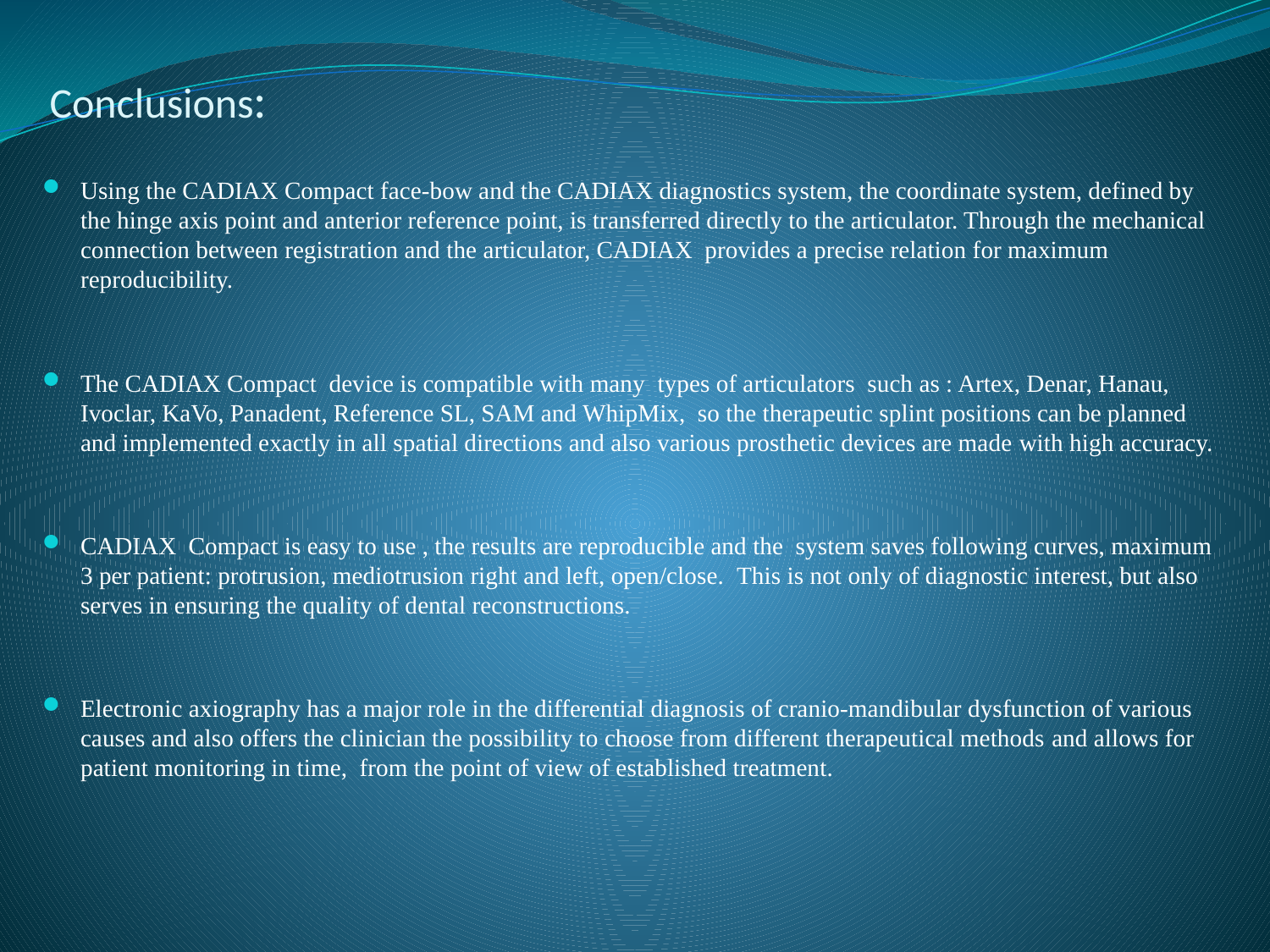

# Conclusions:
Using the CADIAX Compact face-bow and the CADIAX diagnostics system, the coordinate system, defined by the hinge axis point and anterior reference point, is transferred directly to the articulator. Through the mechanical connection between registration and the articulator, CADIAX  provides a precise relation for maximum reproducibility.

The CADIAX Compact  device is compatible with many  types of articulators  such as : Artex, Denar, Hanau, Ivoclar, KaVo, Panadent, Reference SL, SAM and WhipMix,  so the therapeutic splint positions can be planned and implemented exactly in all spatial directions and also various prosthetic devices are made ​​with high accuracy.

CADIAX  Compact is easy to use , the results are reproducible and the  system saves following curves, maximum 3 per patient: protrusion, mediotrusion right and left, open/close.  This is not only of diagnostic interest, but also serves in ensuring the quality of dental reconstructions.

Electronic axiography has a major role in the differential diagnosis of cranio-mandibular dysfunction of various causes and also offers the clinician the possibility to choose from different therapeutical methods and allows for  patient monitoring in time,  from the point of view of established treatment.